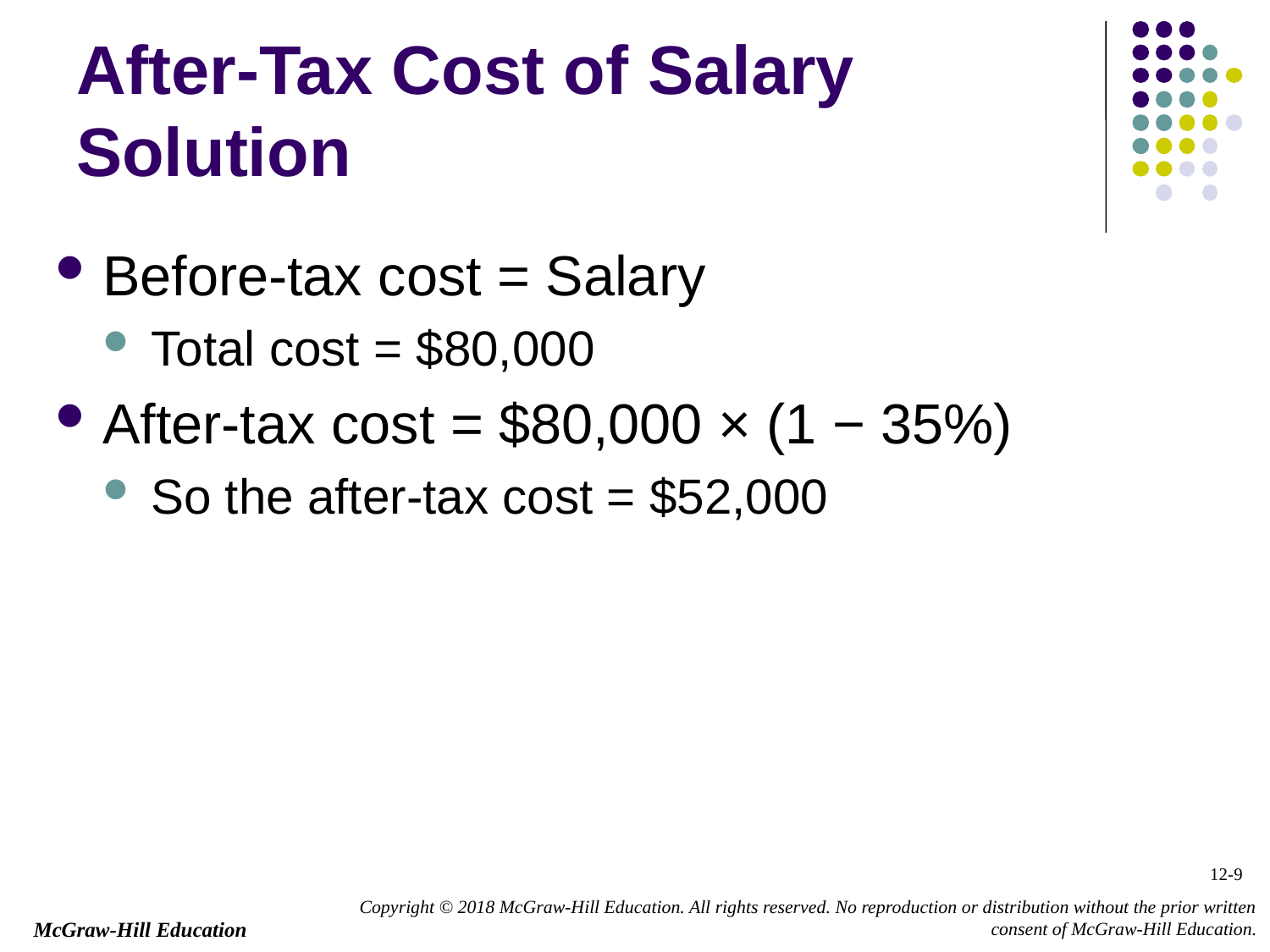

# After-Tax Cost of Salary Solution
Before-tax cost = Salary
Total cost = $80,000
After-tax cost = $80,000 × (1 − 35%)
So the after-tax cost = $52,000